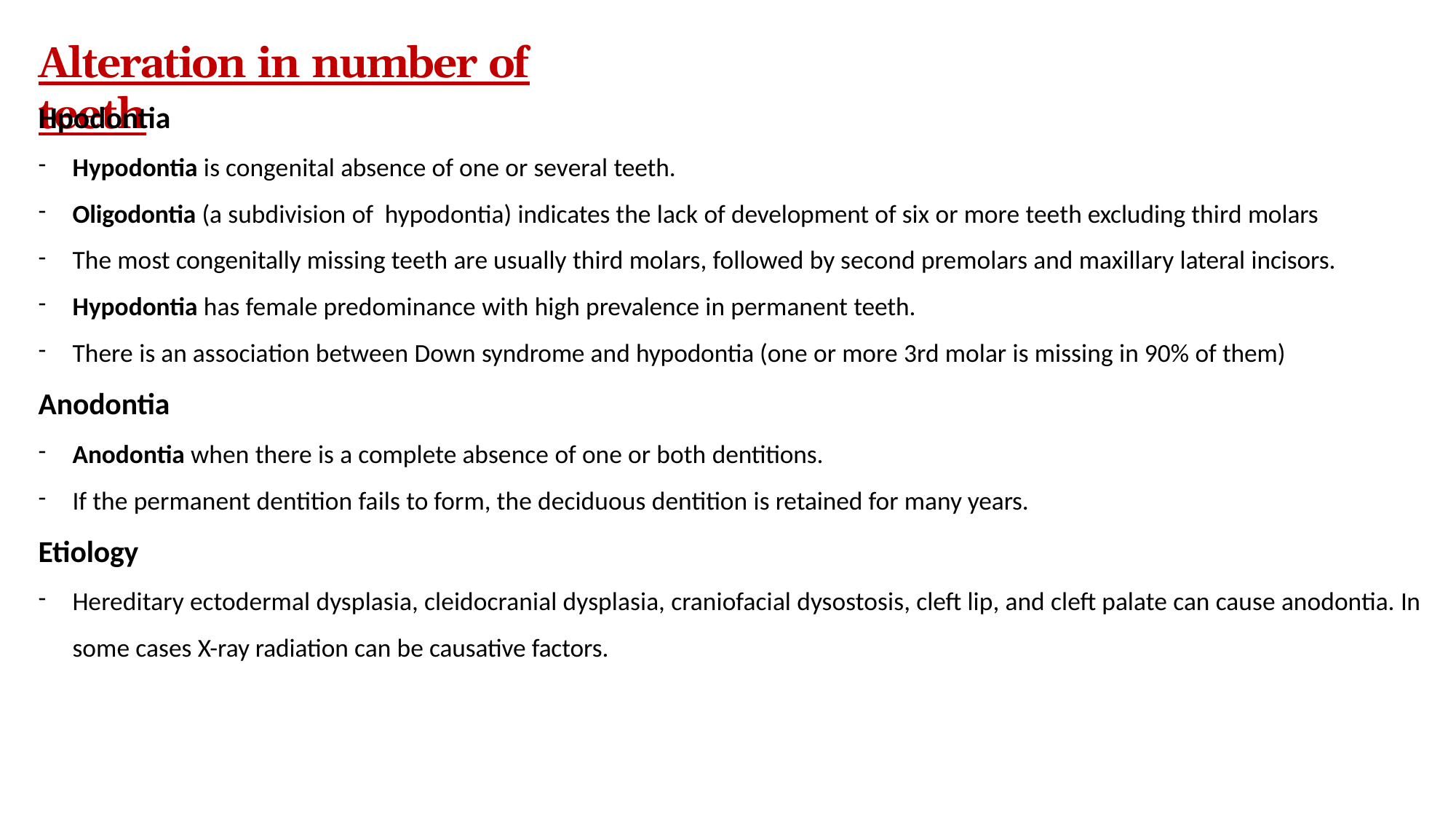

# Alteration in number of teeth
Hpodontia
Hypodontia is congenital absence of one or several teeth.
Oligodontia (a subdivision of hypodontia) indicates the lack of development of six or more teeth excluding third molars
The most congenitally missing teeth are usually third molars, followed by second premolars and maxillary lateral incisors.
Hypodontia has female predominance with high prevalence in permanent teeth.
There is an association between Down syndrome and hypodontia (one or more 3rd molar is missing in 90% of them)
Anodontia
Anodontia when there is a complete absence of one or both dentitions.
If the permanent dentition fails to form, the deciduous dentition is retained for many years.
Etiology
Hereditary ectodermal dysplasia, cleidocranial dysplasia, craniofacial dysostosis, cleft lip, and cleft palate can cause anodontia. In some cases X-ray radiation can be causative factors.